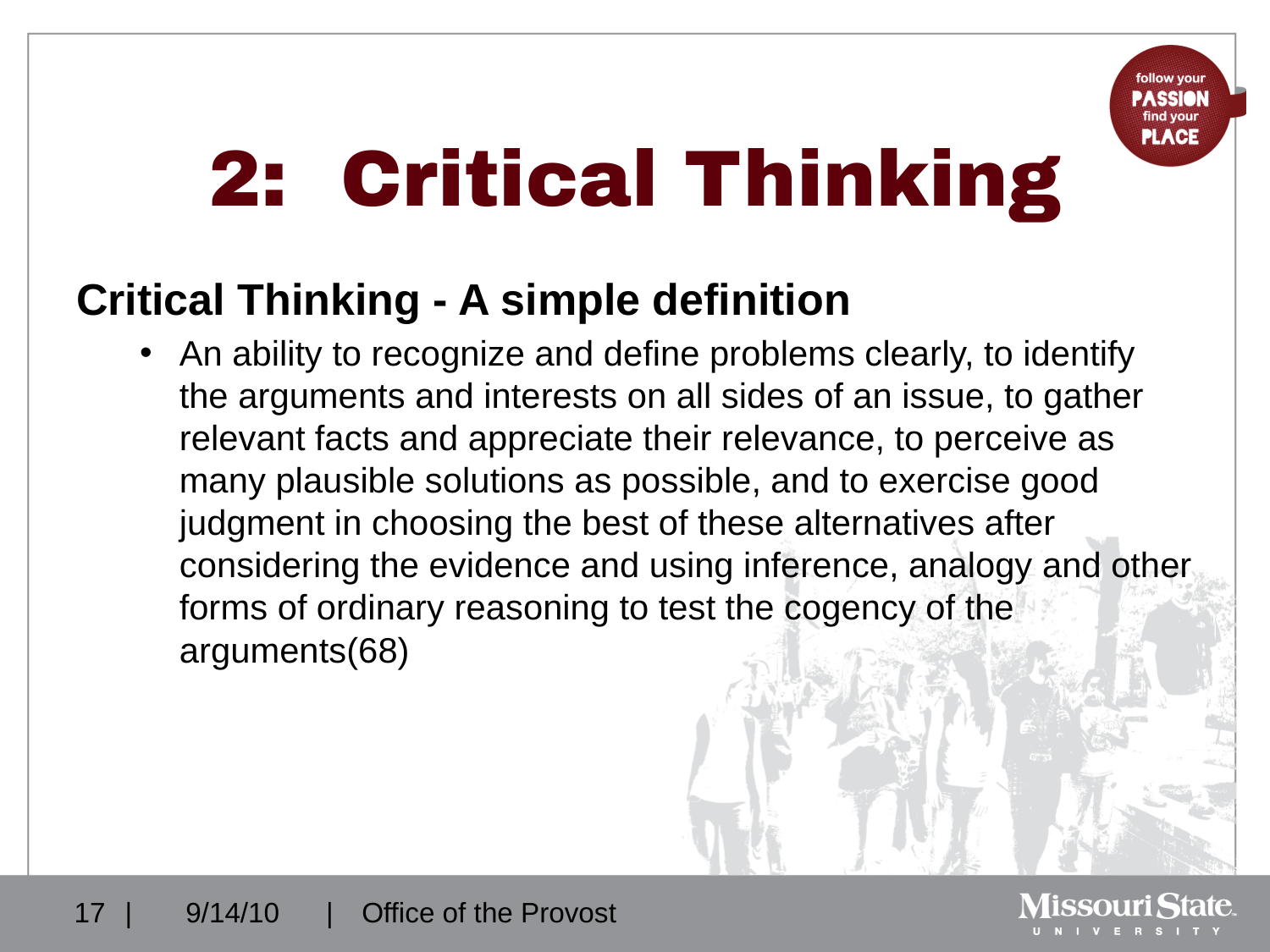

# 2:  Critical Thinking
Critical Thinking - A simple definition
An ability to recognize and define problems clearly, to identify the arguments and interests on all sides of an issue, to gather relevant facts and appreciate their relevance, to perceive as many plausible solutions as possible, and to exercise good judgment in choosing the best of these alternatives after considering the evidence and using inference, analogy and other forms of ordinary reasoning to test the cogency of the arguments(68)